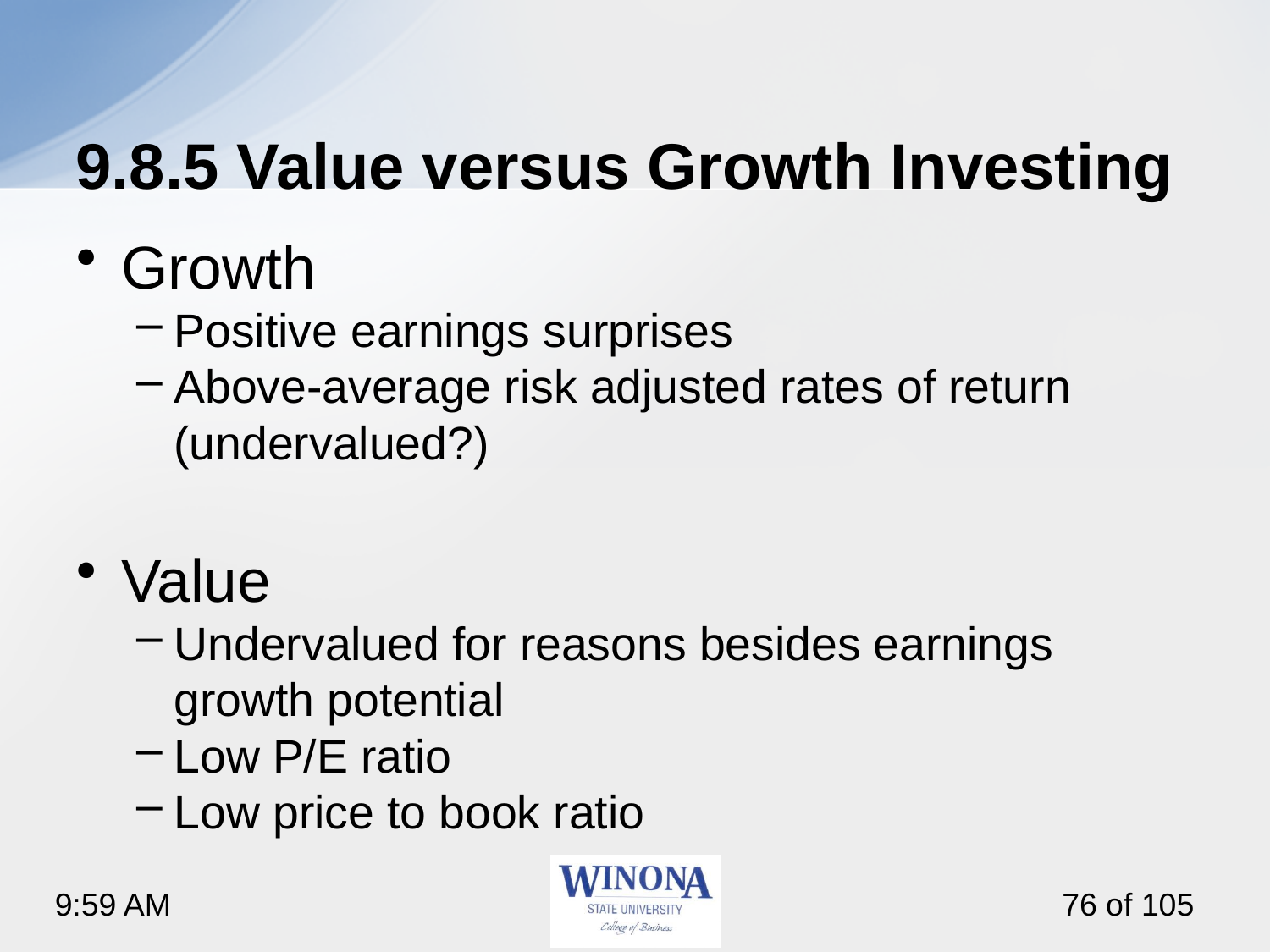

# 9.8.5 Value versus Growth Investing
Growth
Positive earnings surprises
Above-average risk adjusted rates of return (undervalued?)

Value
Undervalued for reasons besides earnings growth potential
Low P/E ratio
Low price to book ratio